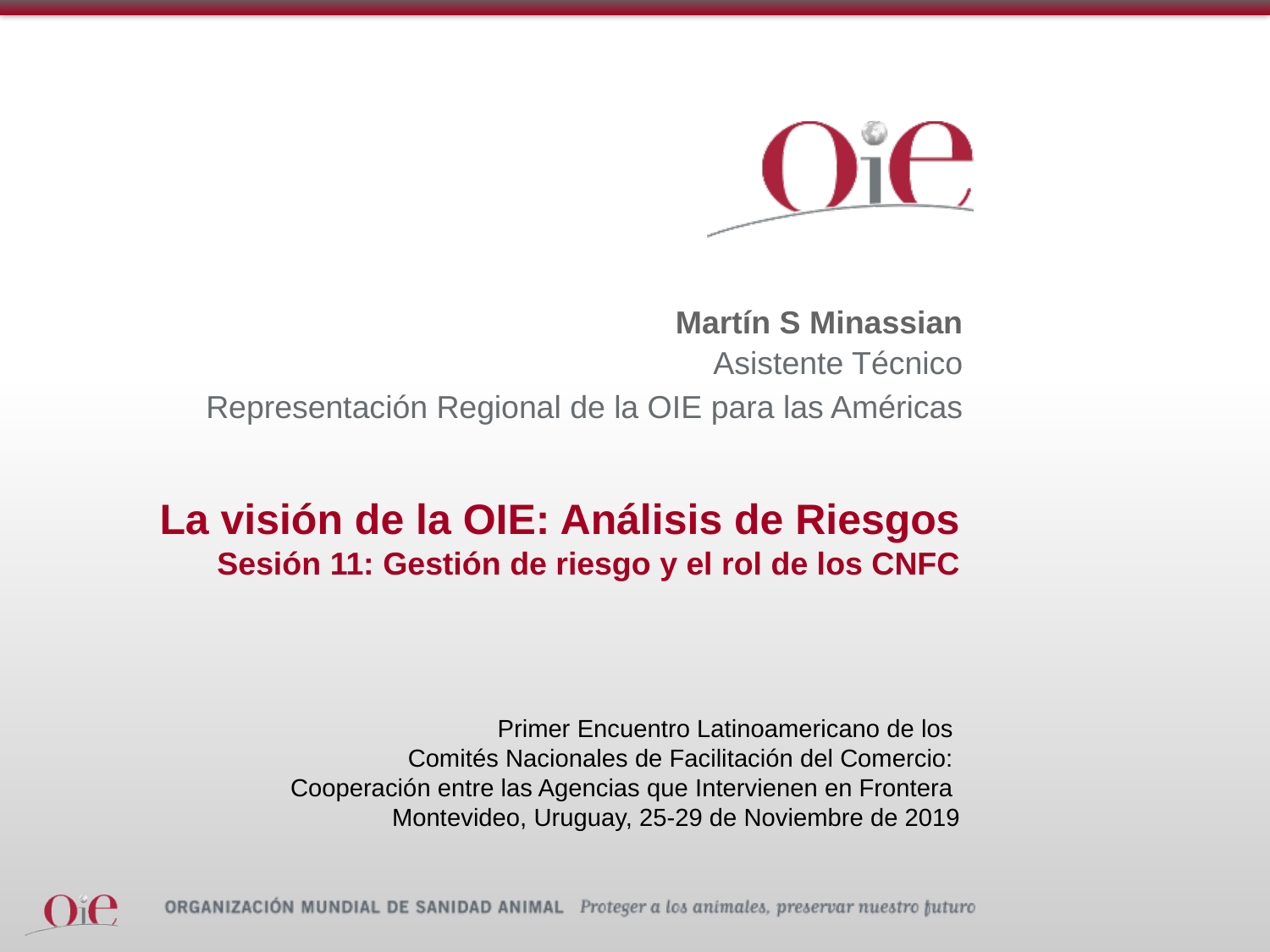

# Martín S Minassian
Asistente Técnico
Representación Regional de la OIE para las Américas
La visión de la OIE: Análisis de Riesgos
Sesión 11: Gestión de riesgo y el rol de los CNFC
Primer Encuentro Latinoamericano de los
Comités Nacionales de Facilitación del Comercio:
Cooperación entre las Agencias que Intervienen en Frontera
Montevideo, Uruguay, 25-29 de Noviembre de 2019